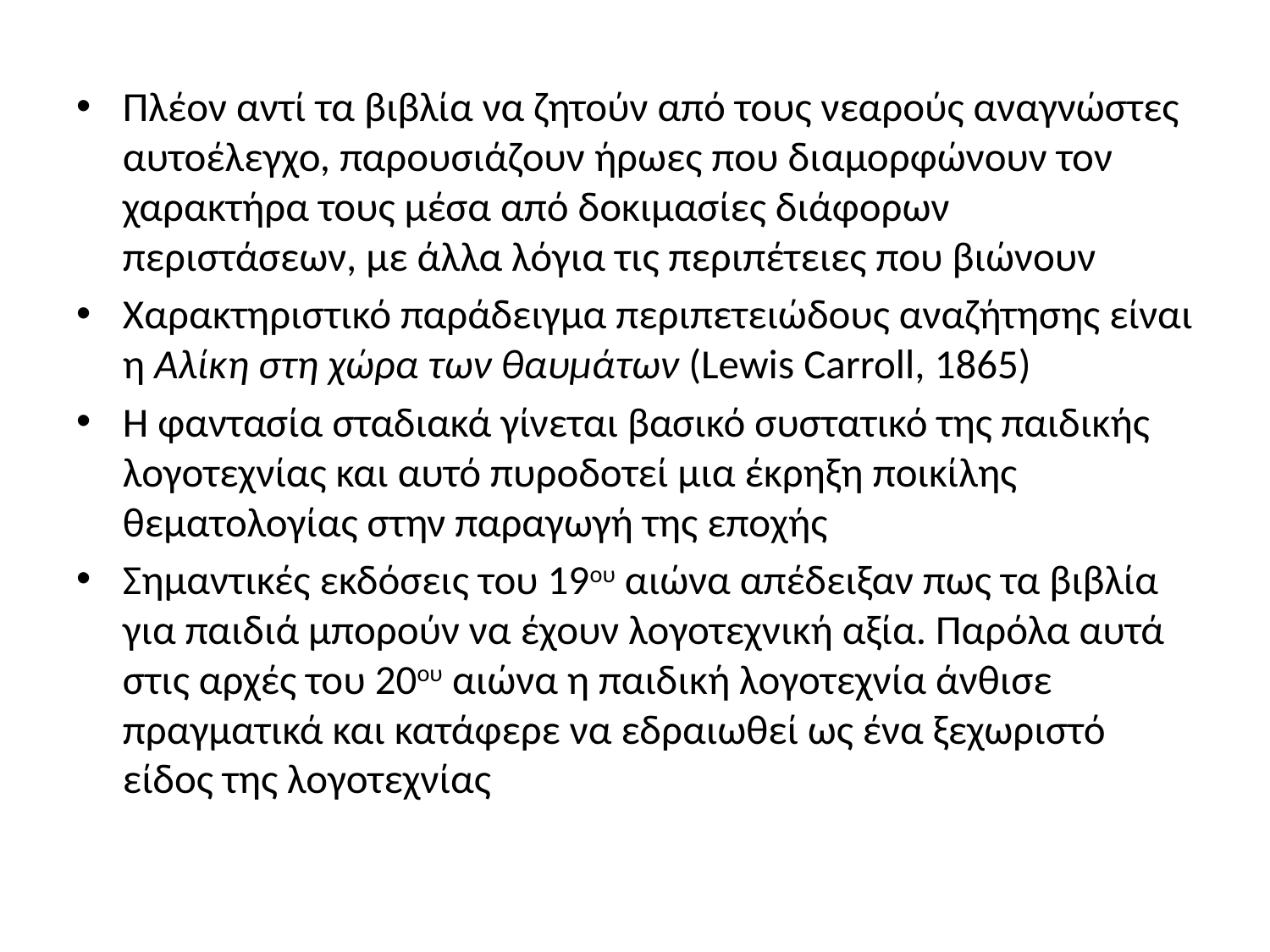

#
Πλέον αντί τα βιβλία να ζητούν από τους νεαρούς αναγνώστες αυτοέλεγχο, παρουσιάζουν ήρωες που διαμορφώνουν τον χαρακτήρα τους μέσα από δοκιμασίες διάφορων περιστάσεων, με άλλα λόγια τις περιπέτειες που βιώνουν
Χαρακτηριστικό παράδειγμα περιπετειώδους αναζήτησης είναι η Αλίκη στη χώρα των θαυμάτων (Lewis Carroll, 1865)
Η φαντασία σταδιακά γίνεται βασικό συστατικό της παιδικής λογοτεχνίας και αυτό πυροδοτεί μια έκρηξη ποικίλης θεματολογίας στην παραγωγή της εποχής
Σημαντικές εκδόσεις του 19ου αιώνα απέδειξαν πως τα βιβλία για παιδιά μπορούν να έχουν λογοτεχνική αξία. Παρόλα αυτά στις αρχές του 20ου αιώνα η παιδική λογοτεχνία άνθισε πραγματικά και κατάφερε να εδραιωθεί ως ένα ξεχωριστό είδος της λογοτεχνίας